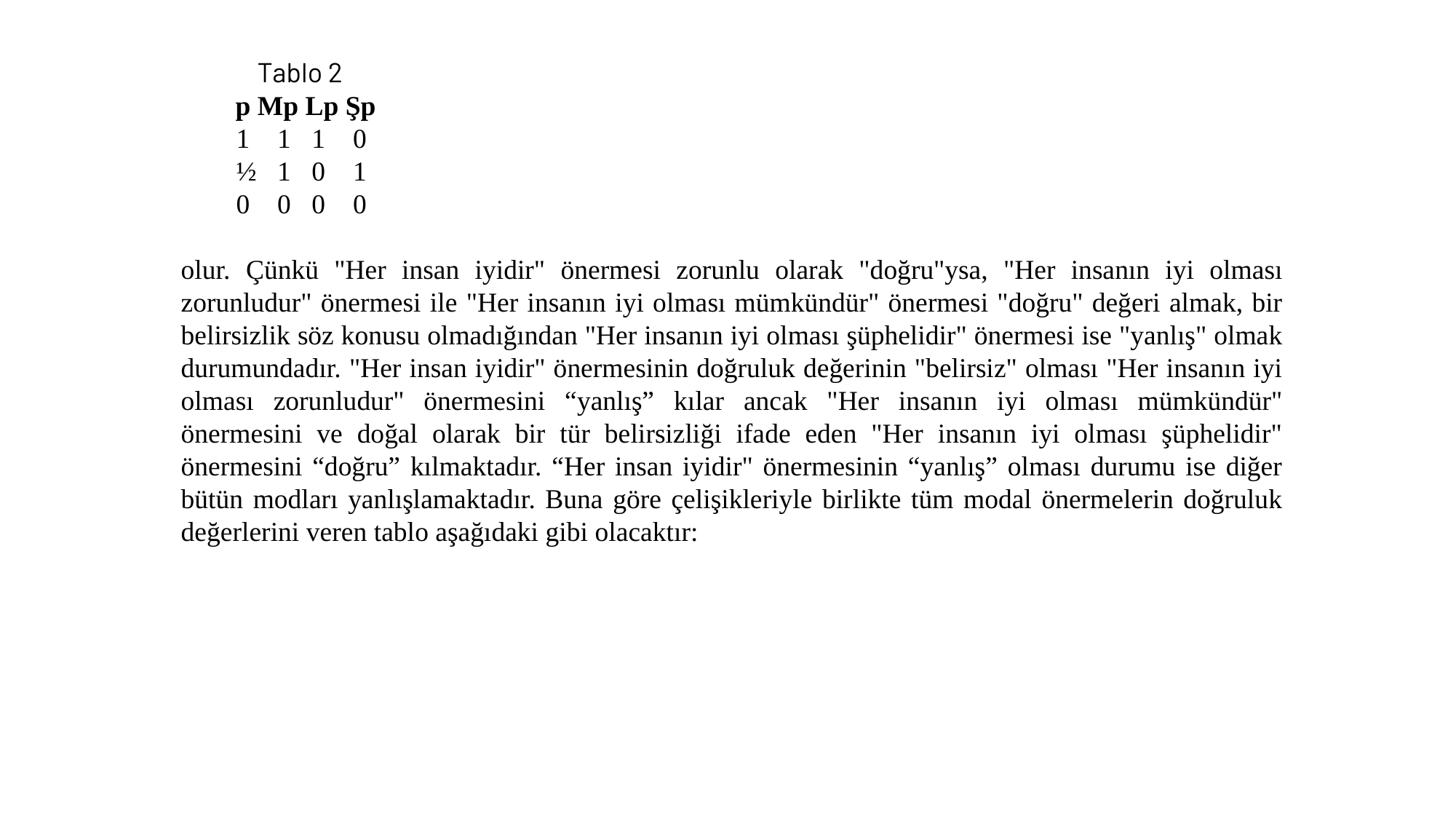

Tablo 2
          p Mp Lp Şp
        1    1   1    0
        ½   1   0    1
        0    0   0    0

olur. Çünkü "Her insan iyidir" önermesi zorunlu olarak "doğru"ysa, "Her insanın iyi olması zorunludur" önermesi ile "Her insanın iyi olması mümkündür" önermesi "doğru" değeri almak, bir belirsizlik söz konusu olmadığından "Her insanın iyi olması şüphelidir" önermesi ise "yanlış" olmak durumundadır. "Her insan iyidir" önermesinin doğruluk değerinin "belirsiz" olması "Her insanın iyi olması zorunludur" önermesini “yanlış” kılar ancak "Her insanın iyi olması mümkündür" önermesini ve doğal olarak bir tür belirsizliği ifade eden "Her insanın iyi olması şüphelidir" önermesini “doğru” kılmaktadır. “Her insan iyidir" önermesinin “yanlış” olması durumu ise diğer bütün modları yanlışlamaktadır. Buna göre çelişikleriyle birlikte tüm modal önermelerin doğruluk değerlerini veren tablo aşağıdaki gibi olacaktır: